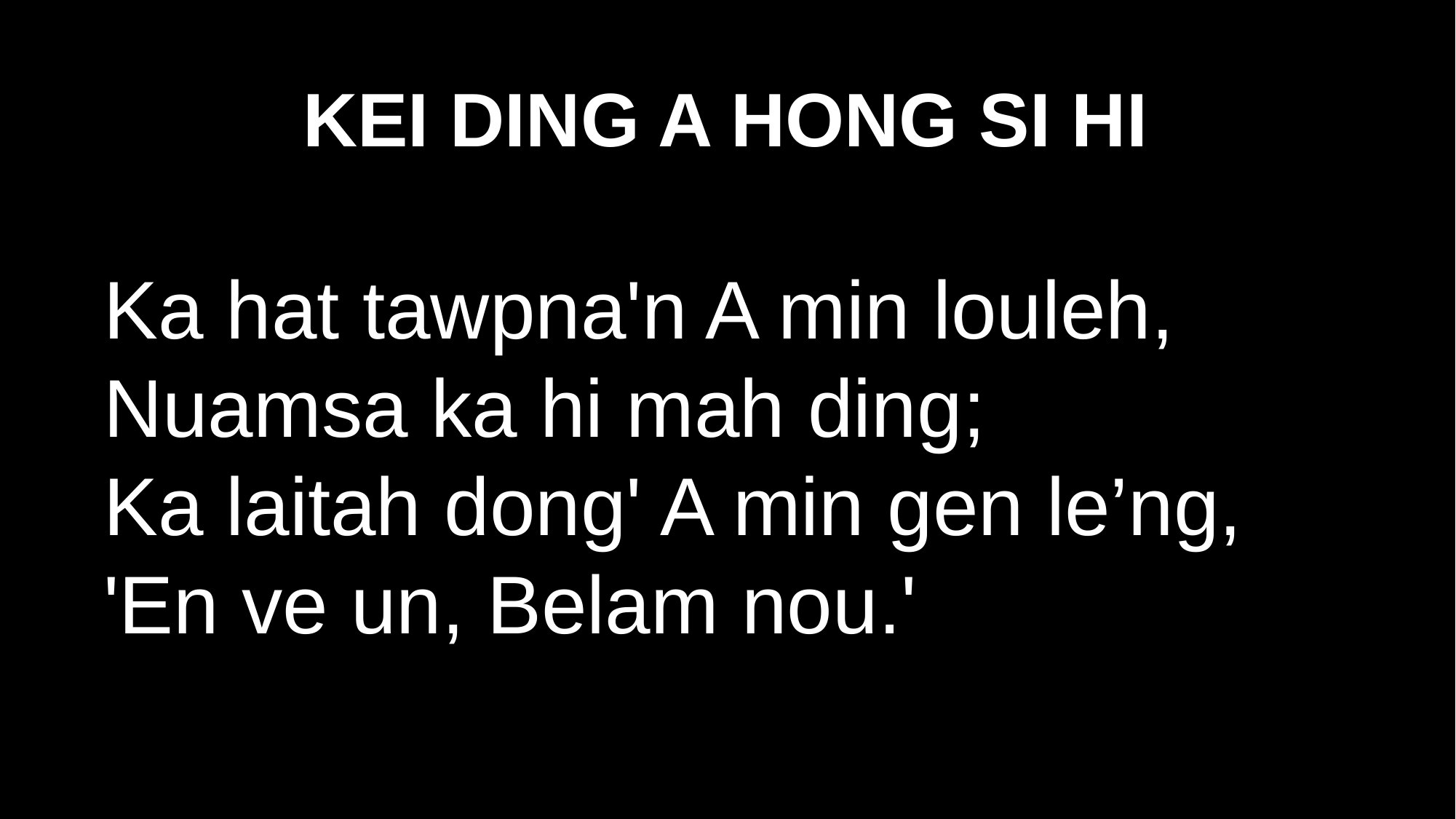

# KEI DING A HONG SI HI
Ka hat tawpna'n A min louleh,
Nuamsa ka hi mah ding;
Ka laitah dong' A min gen le’ng,
'En ve un, Belam nou.'